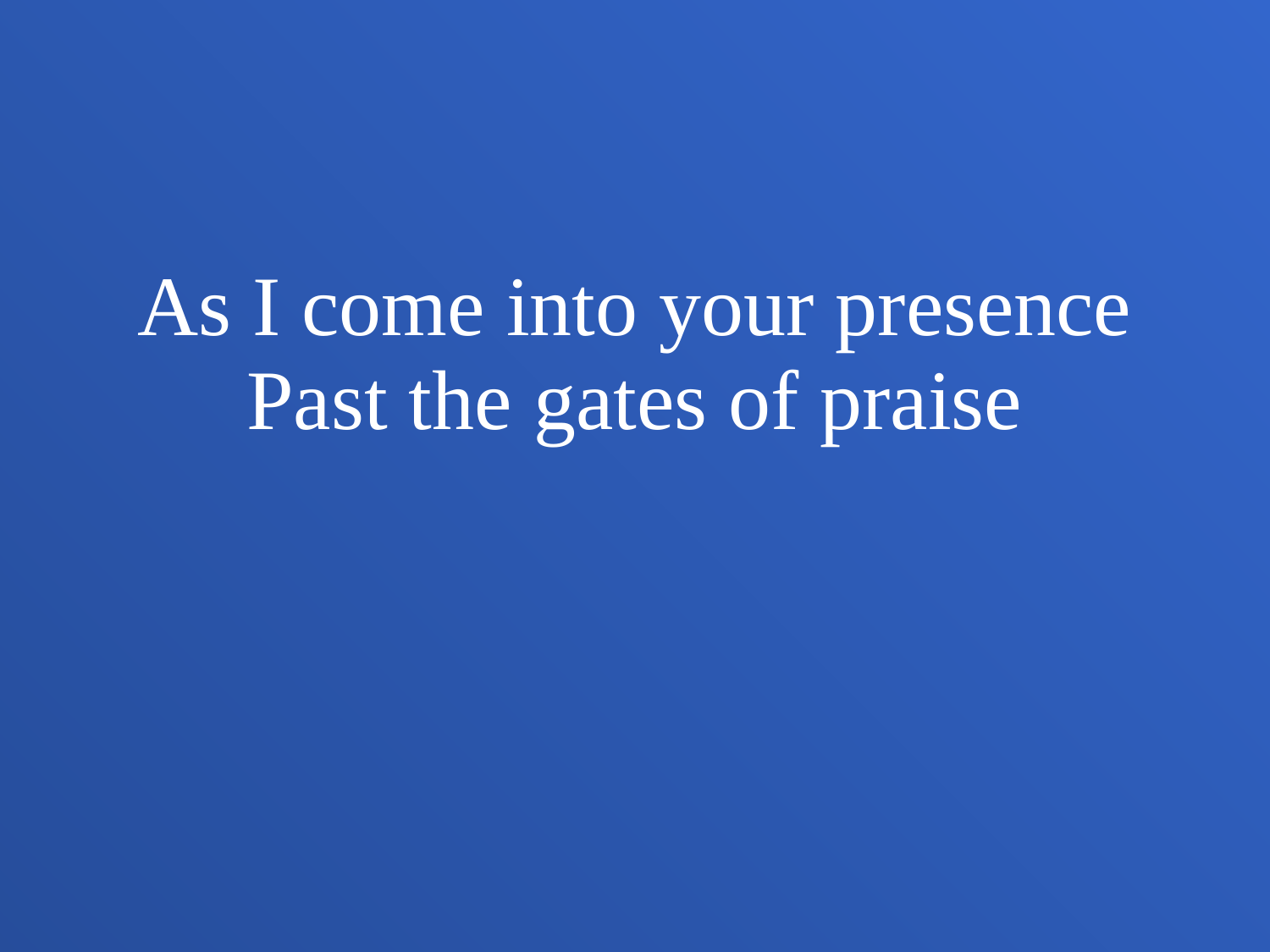

As I come into your presence
Past the gates of praise